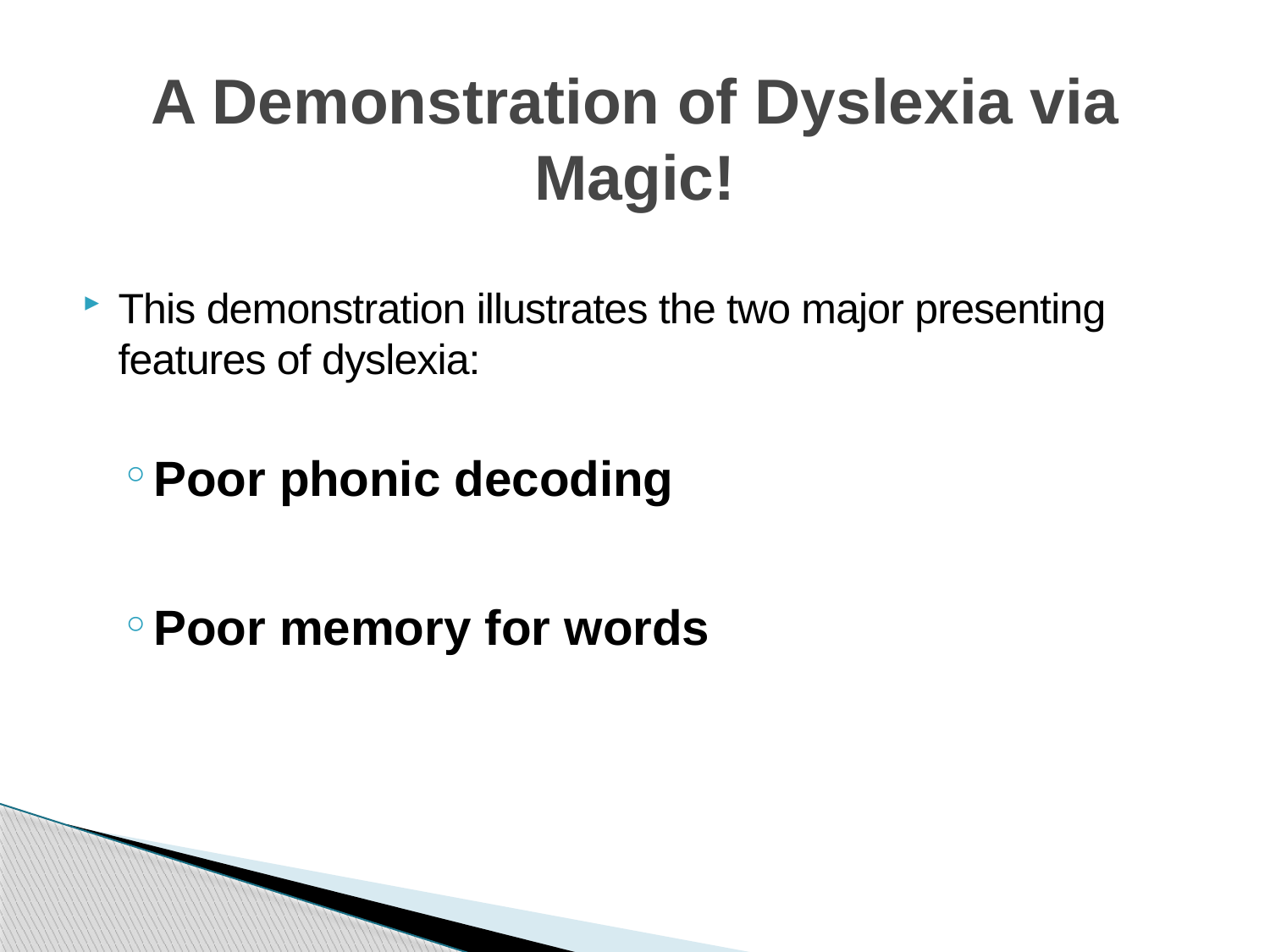

# A Demonstration of Dyslexia via Magic!
This demonstration illustrates the two major presenting features of dyslexia:

Poor phonic decoding

Poor memory for words